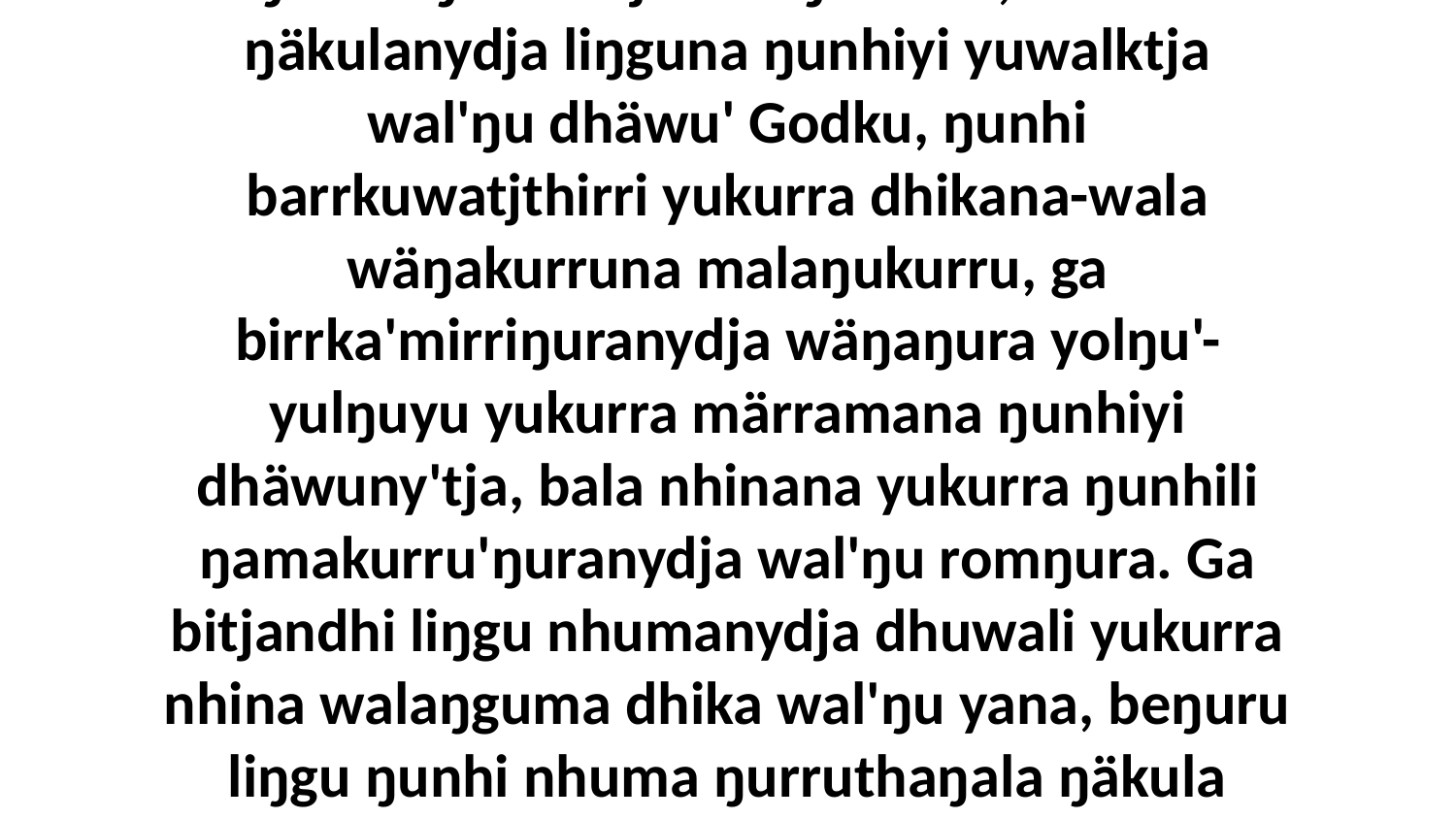

5-6 Yo, nhinanydja nhuma yukurra ŋamathamana dhika wal'ŋu, liŋgu nhuma yukurra dhukarr-nhämana manapan ŋayaŋu-gatjpu'yunna ŋurukuna ŋunhi, ŋunhi ŋayi Godthu yukurra ŋayathama nhumalaŋgu ŋäthili ŋunha djiwarr'ŋura. Yo, nhuma ŋäkulanydja liŋguna ŋunhiyi yuwalktja wal'ŋu dhäwu' Godku, ŋunhi barrkuwatjthirri yukurra dhikana-wala wäŋakurruna malaŋukurru, ga birrka'mirriŋuranydja wäŋaŋura yolŋu'-yulŋuyu yukurra märramana ŋunhiyi dhäwuny'tja, bala nhinana yukurra ŋunhili ŋamakurru'ŋuranydja wal'ŋu romŋura. Ga bitjandhi liŋgu nhumanydja dhuwali yukurra nhina walaŋguma dhika wal'ŋu yana, beŋuru liŋgu ŋunhi nhuma ŋurruthaŋala ŋäkula ŋanya Djesunha, bala märraŋalana yana nhumalaŋgalay ŋunhana ŋayaŋulilina wal'ŋu, liŋgu nhuma dharaŋarana, ŋunhi Godthu djuy'yurruna ŋanya Djesunha, liŋgu ŋayi märr-ŋamathina ŋilimurruŋgi; mirithina yana.